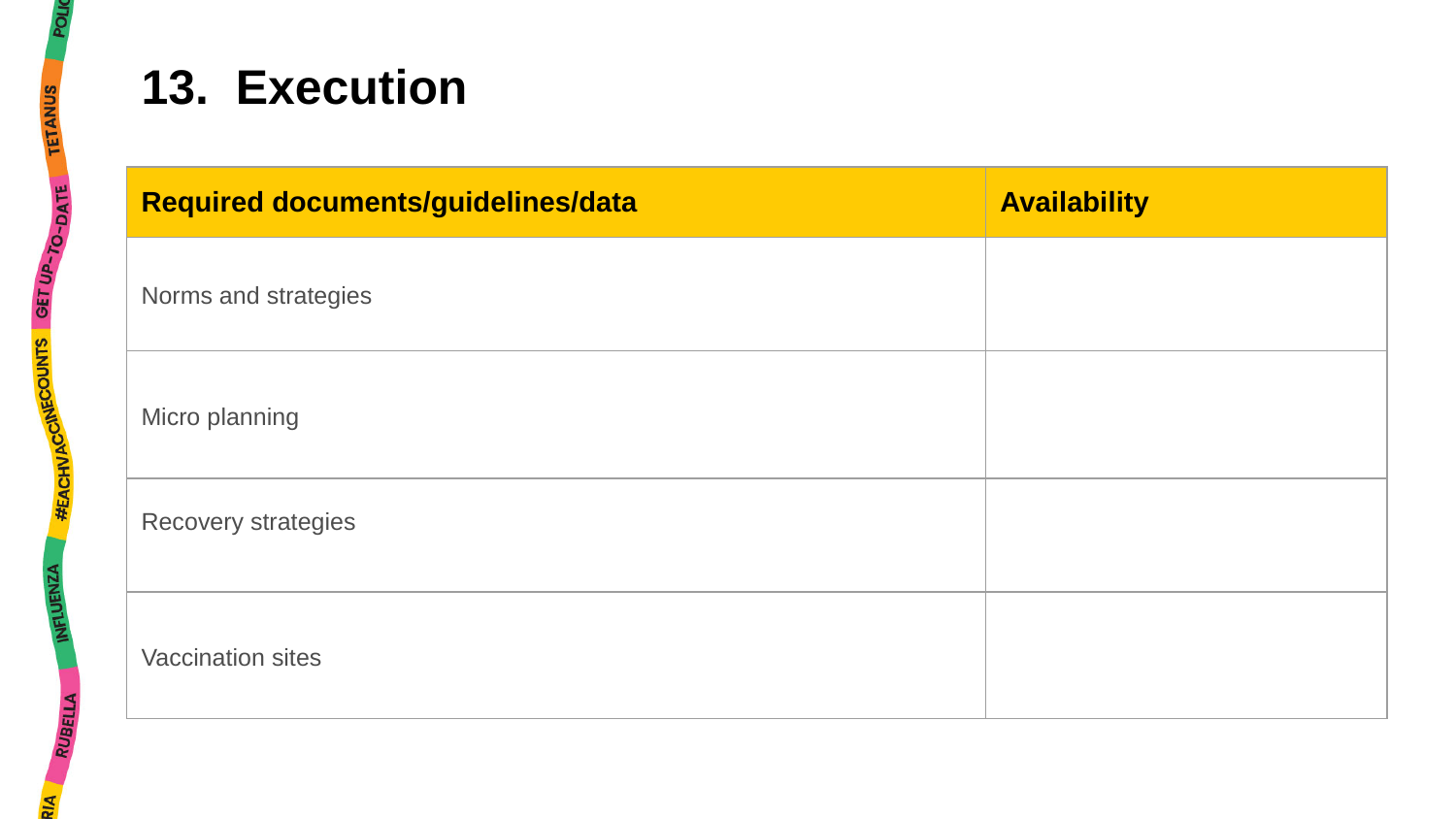

13.  Execution
| Required documents/guidelines/data | Availability |
| --- | --- |
| Norms and strategies |  |
| Micro planning |  |
| Recovery strategies |  |
| Vaccination sites |  |